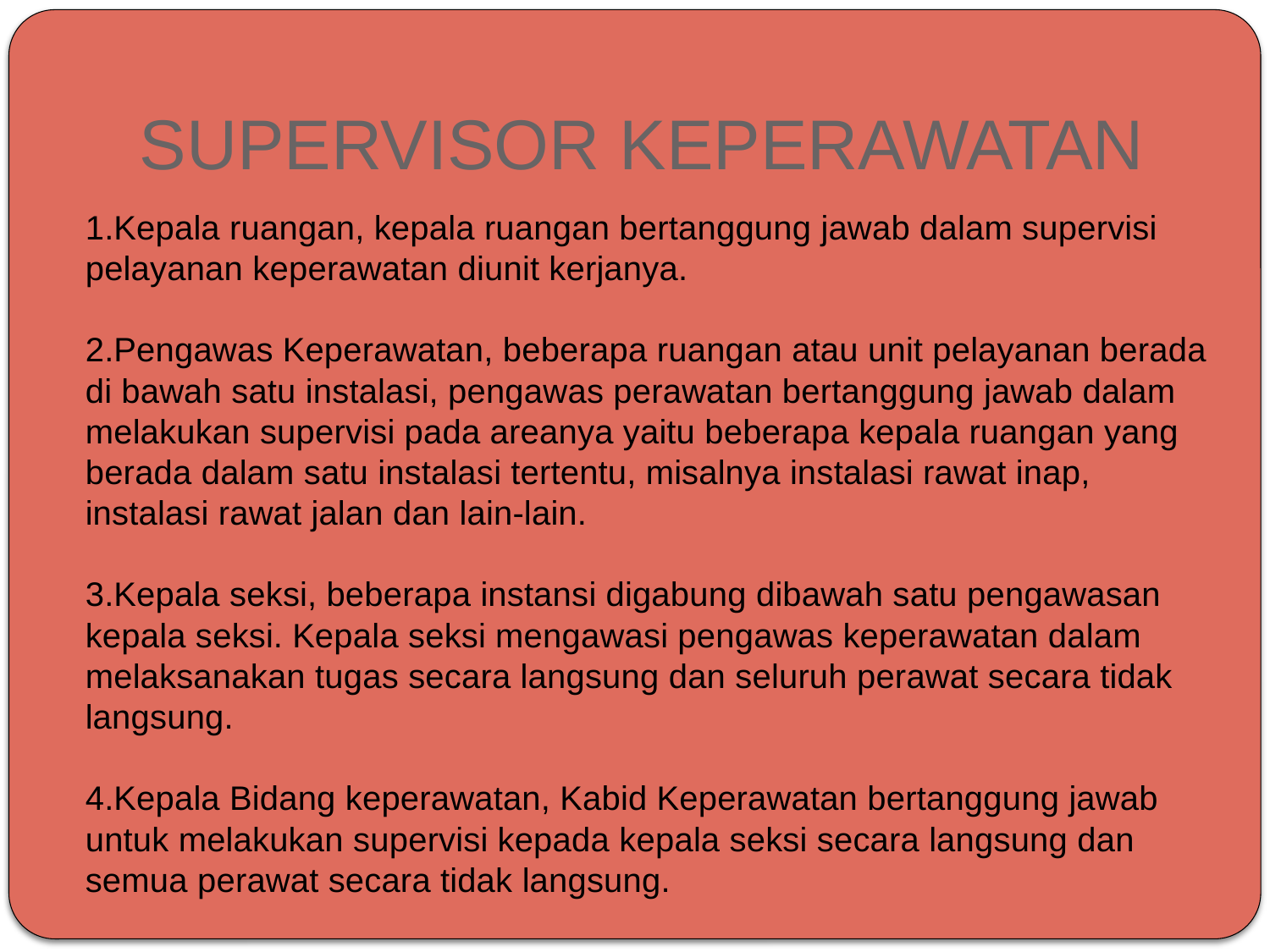

# SUPERVISOR KEPERAWATAN
1.Kepala ruangan, kepala ruangan bertanggung jawab dalam supervisi pelayanan keperawatan diunit kerjanya.
2.Pengawas Keperawatan, beberapa ruangan atau unit pelayanan berada di bawah satu instalasi, pengawas perawatan bertanggung jawab dalam melakukan supervisi pada areanya yaitu beberapa kepala ruangan yang berada dalam satu instalasi tertentu, misalnya instalasi rawat inap, instalasi rawat jalan dan lain-lain.
3.Kepala seksi, beberapa instansi digabung dibawah satu pengawasan kepala seksi. Kepala seksi mengawasi pengawas keperawatan dalam melaksanakan tugas secara langsung dan seluruh perawat secara tidak langsung.
4.Kepala Bidang keperawatan, Kabid Keperawatan bertanggung jawab untuk melakukan supervisi kepada kepala seksi secara langsung dan semua perawat secara tidak langsung.